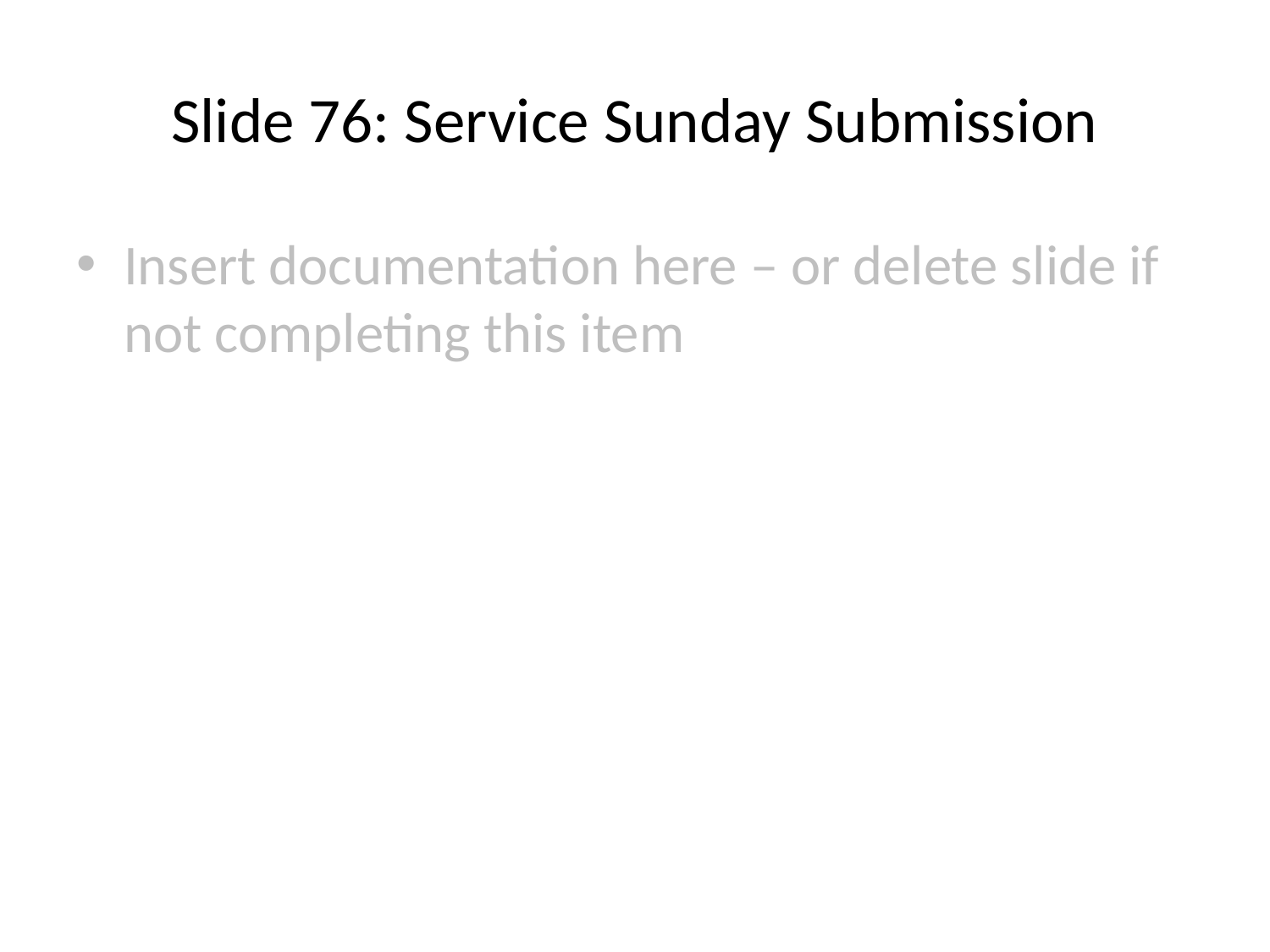

# Slide 76: Service Sunday Submission
Insert documentation here – or delete slide if not completing this item